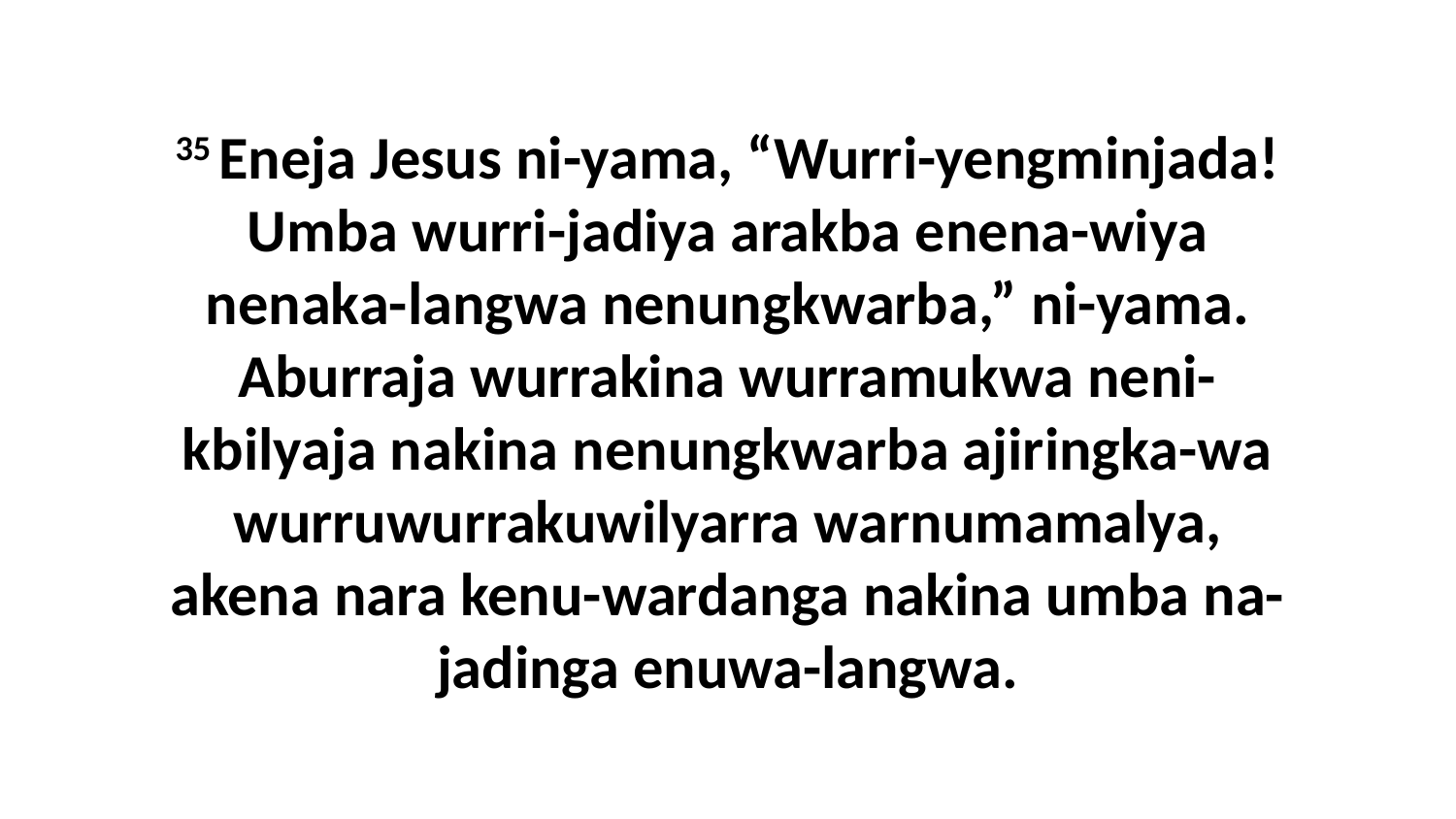

35 Eneja Jesus ni-yama, “Wurri-yengminjada! Umba wurri-jadiya arakba enena-wiya nenaka-langwa nenungkwarba,” ni-yama. Aburraja wurrakina wurramukwa neni-kbilyaja nakina nenungkwarba ajiringka-wa wurruwurrakuwilyarra warnumamalya, akena nara kenu-wardanga nakina umba na-jadinga enuwa-langwa.